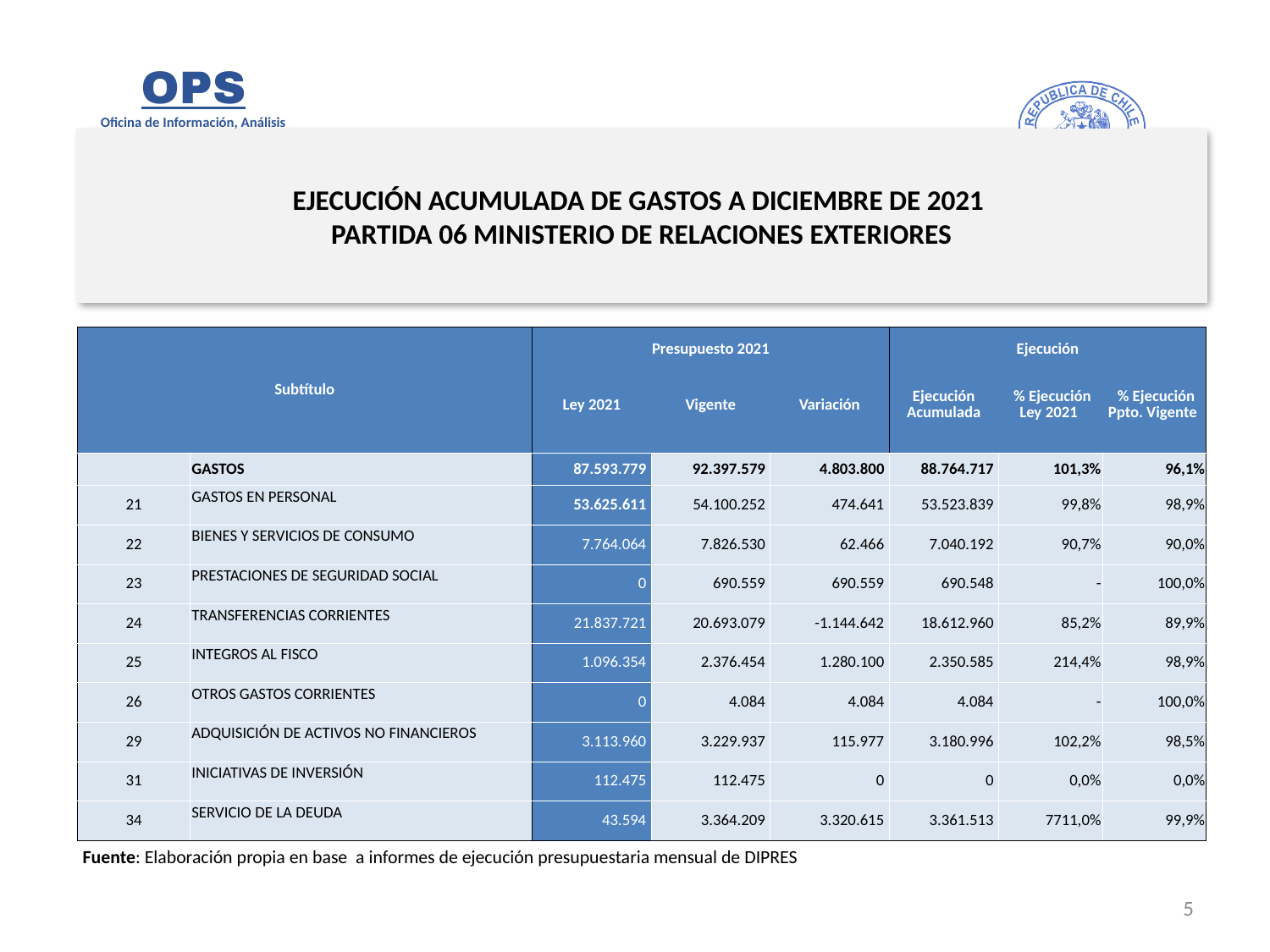

# EJECUCIÓN ACUMULADA DE GASTOS A DICIEMBRE DE 2021 PARTIDA 06 MINISTERIO DE RELACIONES EXTERIORES
en miles de pesos de 2021
| Subtítulo |  | Presupuesto 2021 |  |  | Ejecución |  |  |
| --- | --- | --- | --- | --- | --- | --- | --- |
|  |  | Ley 2021 | Vigente | Variación | Ejecución Acumulada | % Ejecución Ley 2021 | % Ejecución Ppto. Vigente |
|  | GASTOS | 87.593.779 | 92.397.579 | 4.803.800 | 88.764.717 | 101,3% | 96,1% |
| 21 | GASTOS EN PERSONAL | 53.625.611 | 54.100.252 | 474.641 | 53.523.839 | 99,8% | 98,9% |
| 22 | BIENES Y SERVICIOS DE CONSUMO | 7.764.064 | 7.826.530 | 62.466 | 7.040.192 | 90,7% | 90,0% |
| 23 | PRESTACIONES DE SEGURIDAD SOCIAL | 0 | 690.559 | 690.559 | 690.548 | - | 100,0% |
| 24 | TRANSFERENCIAS CORRIENTES | 21.837.721 | 20.693.079 | -1.144.642 | 18.612.960 | 85,2% | 89,9% |
| 25 | INTEGROS AL FISCO | 1.096.354 | 2.376.454 | 1.280.100 | 2.350.585 | 214,4% | 98,9% |
| 26 | OTROS GASTOS CORRIENTES | 0 | 4.084 | 4.084 | 4.084 | - | 100,0% |
| 29 | ADQUISICIÓN DE ACTIVOS NO FINANCIEROS | 3.113.960 | 3.229.937 | 115.977 | 3.180.996 | 102,2% | 98,5% |
| 31 | INICIATIVAS DE INVERSIÓN | 112.475 | 112.475 | 0 | 0 | 0,0% | 0,0% |
| 34 | SERVICIO DE LA DEUDA | 43.594 | 3.364.209 | 3.320.615 | 3.361.513 | 7711,0% | 99,9% |
Fuente: Elaboración propia en base  a informes de ejecución presupuestaria mensual de DIPRES
5